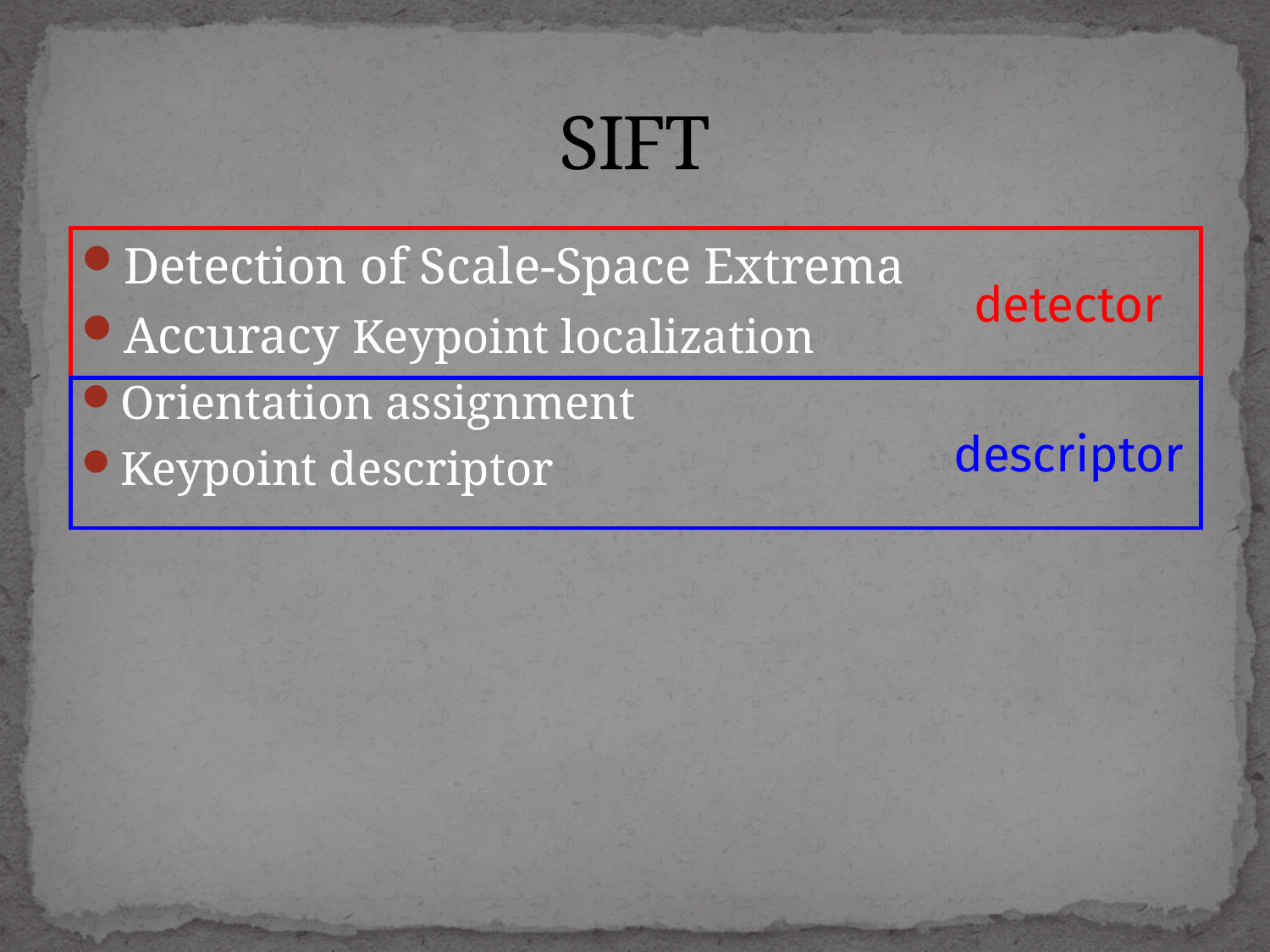

# SIFT
Detection of Scale-Space Extrema
Accuracy Keypoint localization
Orientation assignment
Keypoint descriptor

detector

descriptor